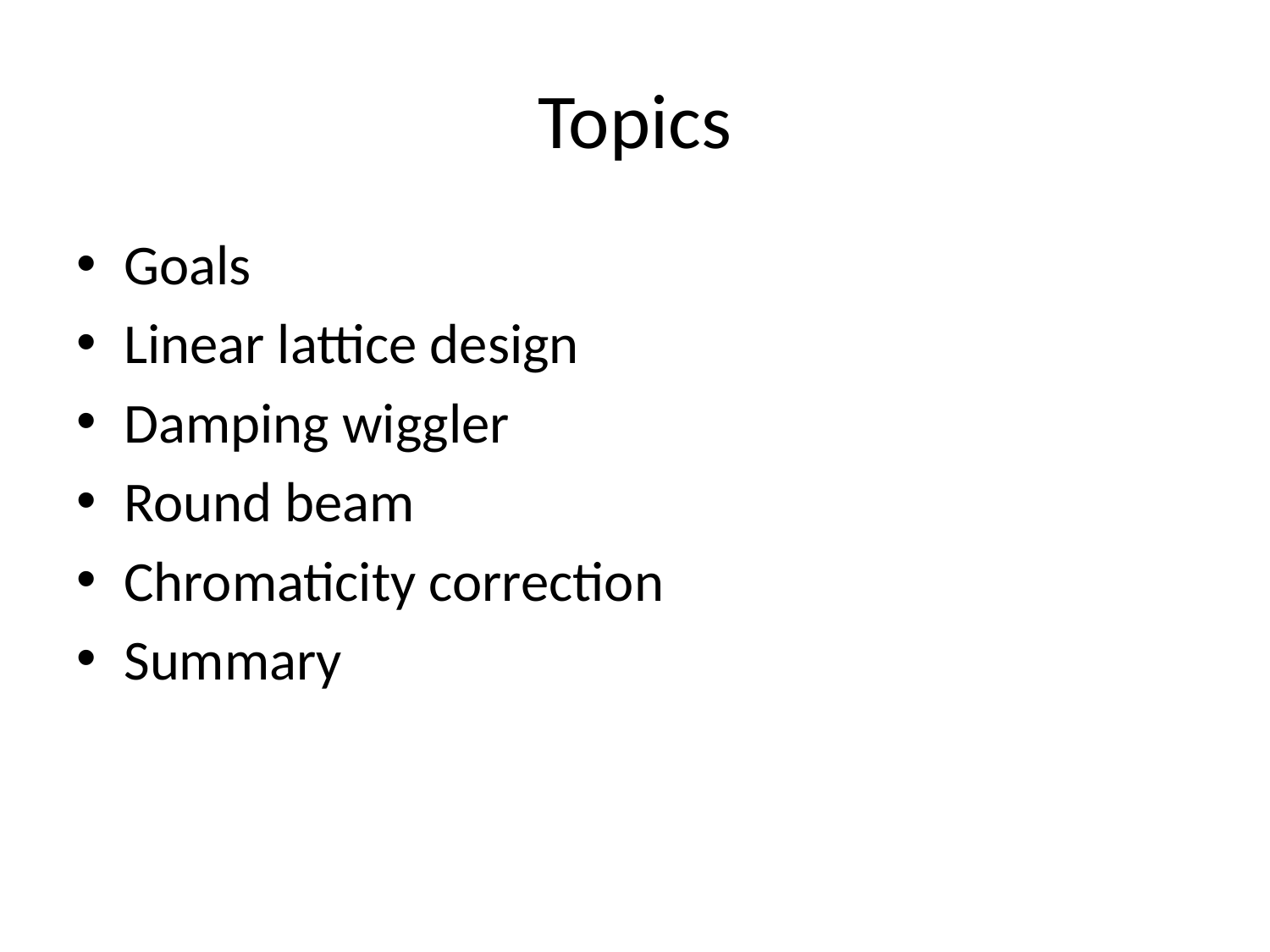

# Topics
Goals
Linear lattice design
Damping wiggler
Round beam
Chromaticity correction
Summary